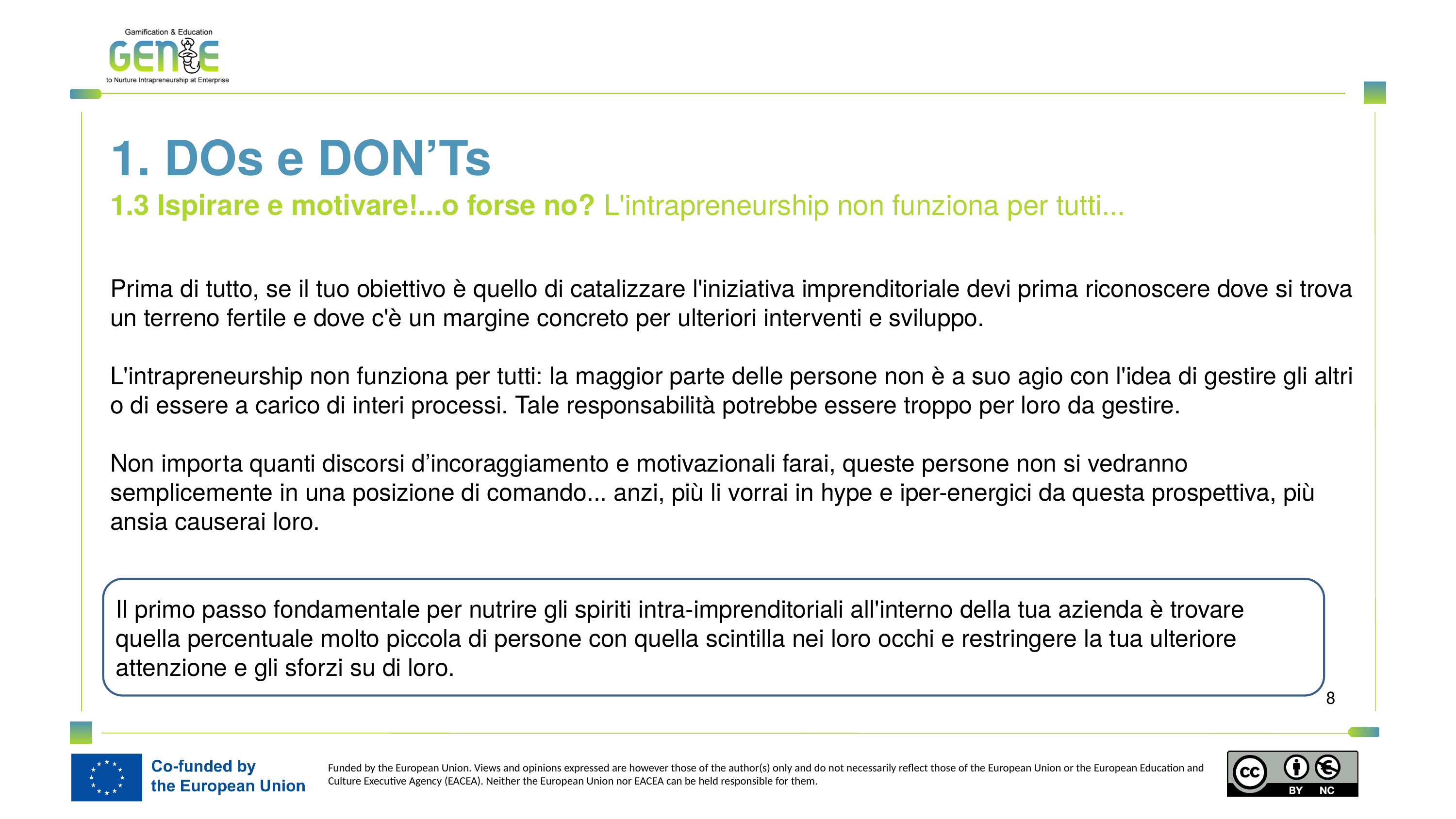

1. DOs e DON’Ts
1.3 Ispirare e motivare!...o forse no? L'intrapreneurship non funziona per tutti...

Prima di tutto, se il tuo obiettivo è quello di catalizzare l'iniziativa imprenditoriale devi prima riconoscere dove si trova un terreno fertile e dove c'è un margine concreto per ulteriori interventi e sviluppo.

L'intrapreneurship non funziona per tutti: la maggior parte delle persone non è a suo agio con l'idea di gestire gli altri o di essere a carico di interi processi. Tale responsabilità potrebbe essere troppo per loro da gestire.

Non importa quanti discorsi d’incoraggiamento e motivazionali farai, queste persone non si vedranno semplicemente in una posizione di comando... anzi, più li vorrai in hype e iper-energici da questa prospettiva, più ansia causerai loro.
Il primo passo fondamentale per nutrire gli spiriti intra-imprenditoriali all'interno della tua azienda è trovare quella percentuale molto piccola di persone con quella scintilla nei loro occhi e restringere la tua ulteriore attenzione e gli sforzi su di loro.